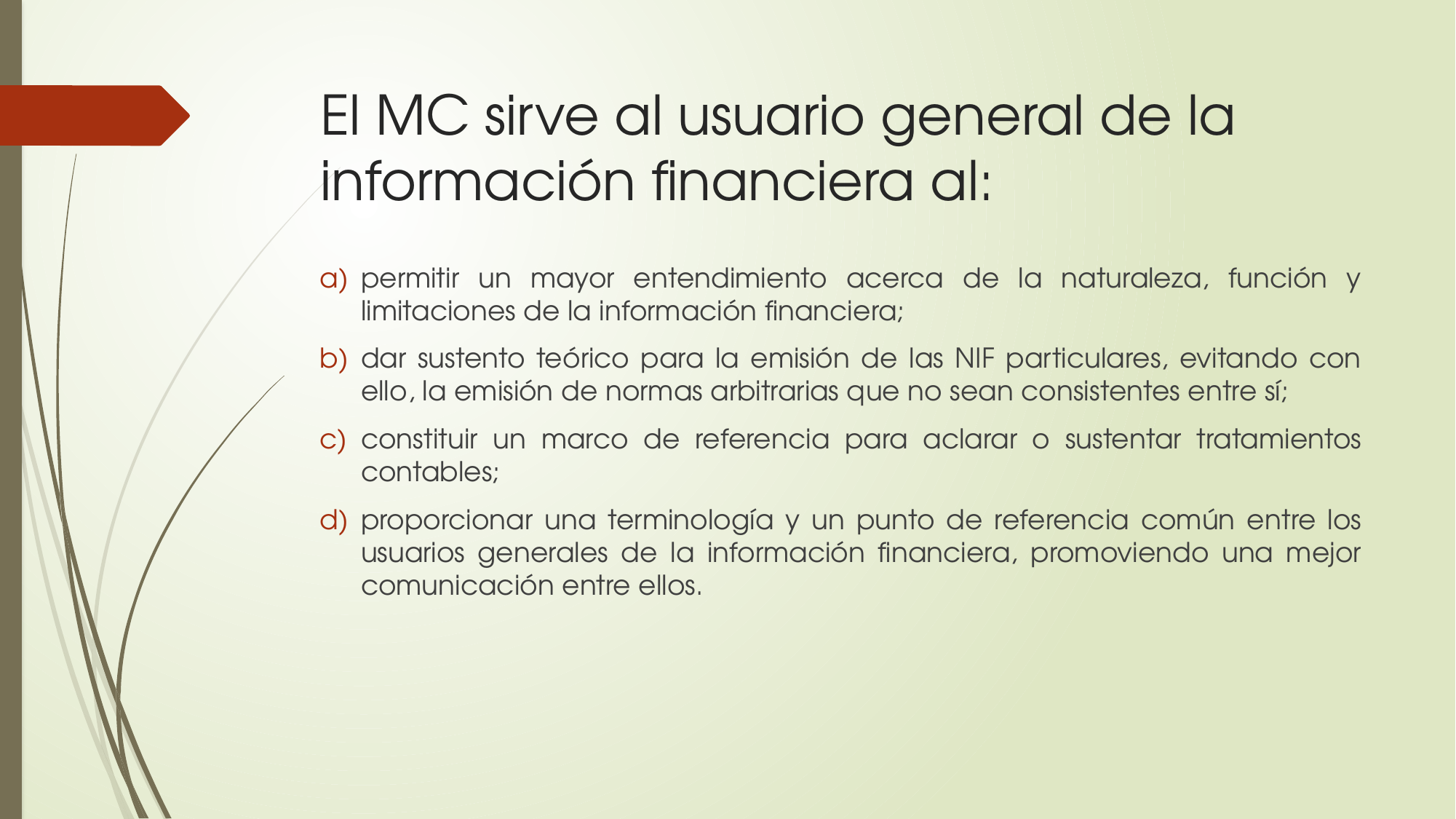

# El MC sirve al usuario general de la información financiera al:
permitir un mayor entendimiento acerca de la naturaleza, función y limitaciones de la información financiera;
dar sustento teórico para la emisión de las NIF particulares, evitando con ello, la emisión de normas arbitrarias que no sean consistentes entre sí;
constituir un marco de referencia para aclarar o sustentar tratamientos contables;
proporcionar una terminología y un punto de referencia común entre los usuarios generales de la información financiera, promoviendo una mejor comunicación entre ellos.